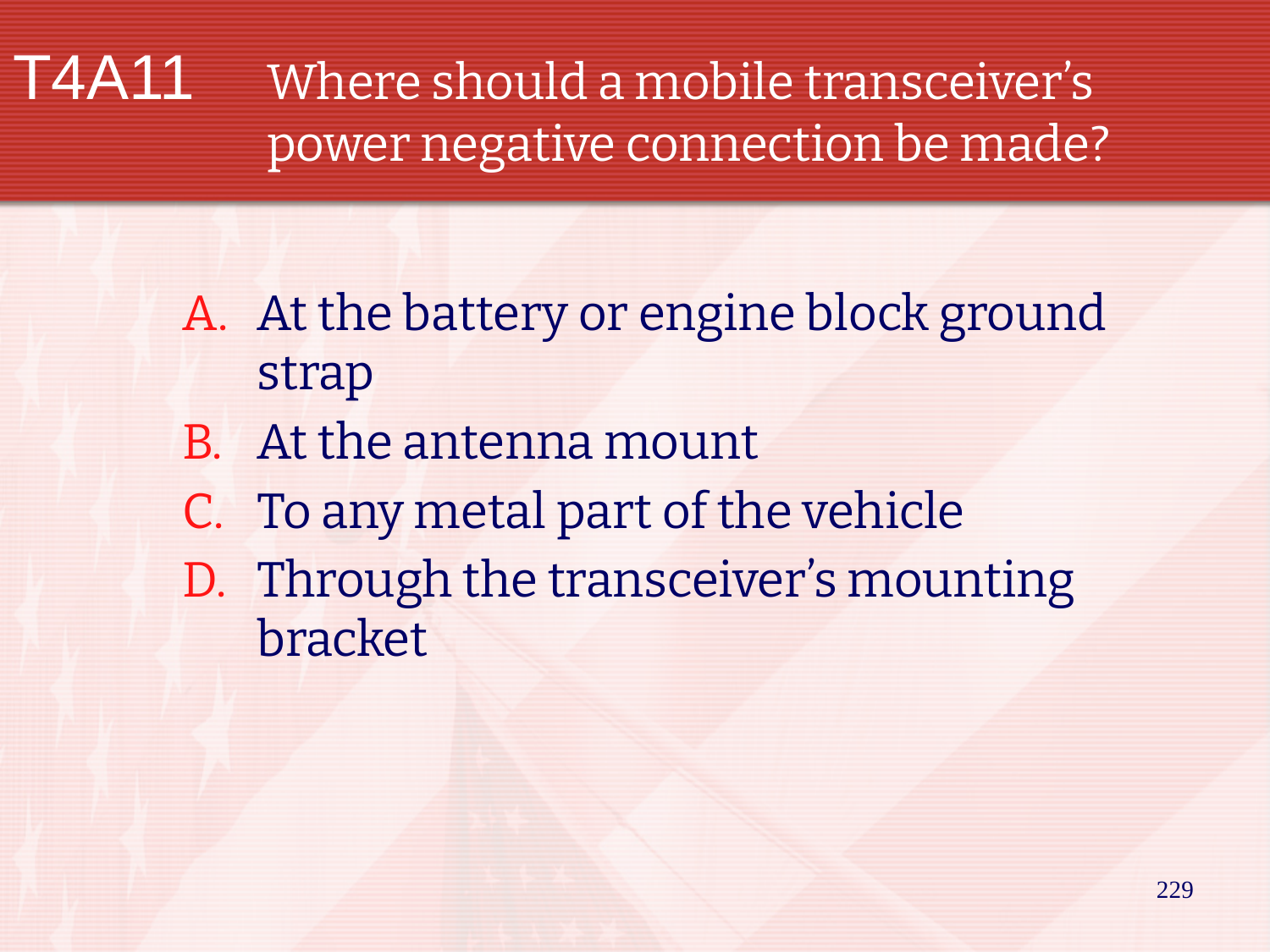

# T4A11		Where should a mobile transceiver’s 			power negative connection be made?
At the battery or engine block ground strap
At the antenna mount
To any metal part of the vehicle
Through the transceiver’s mounting bracket
229